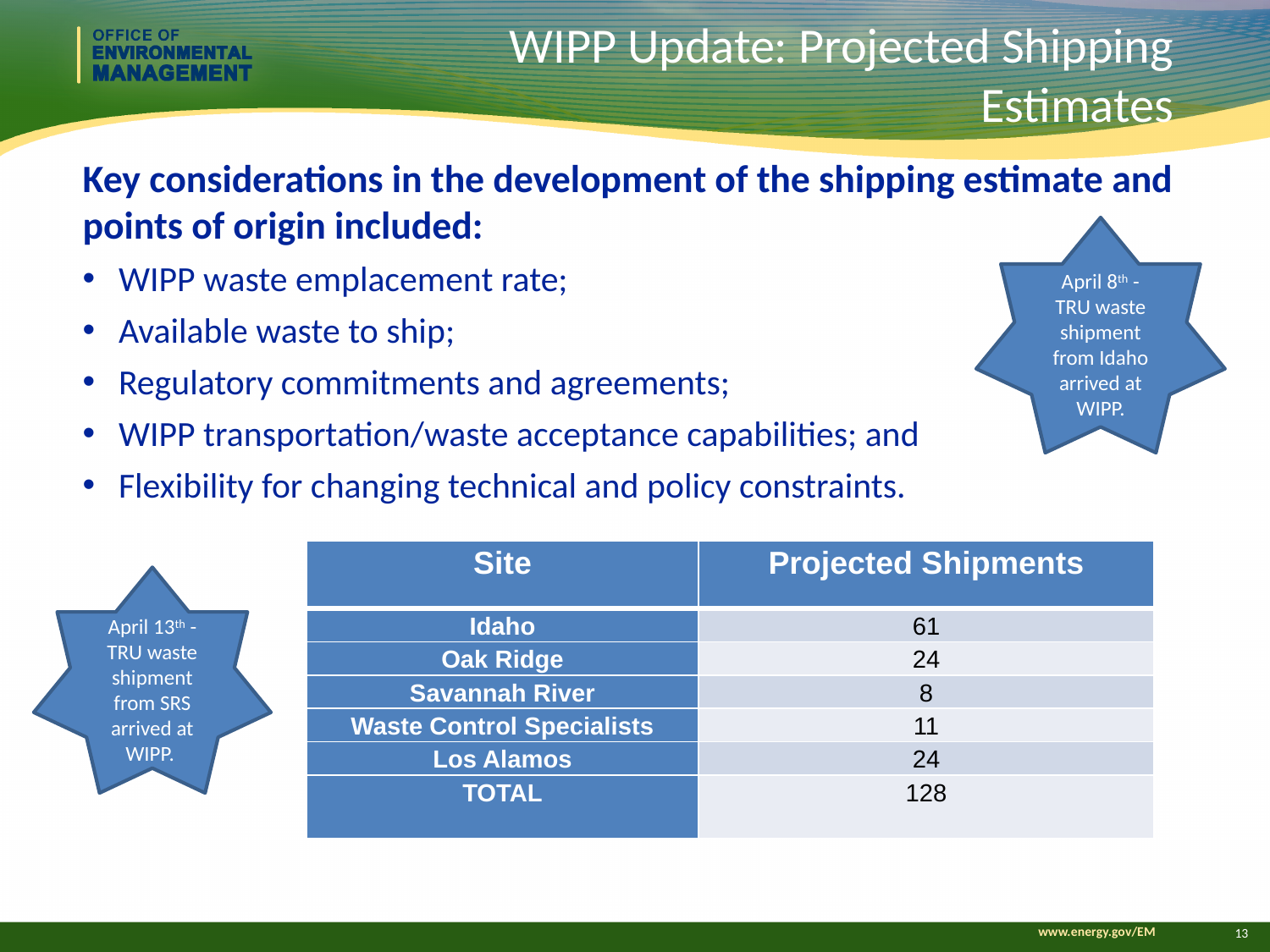

# WIPP Update: Projected Shipping Estimates
Key considerations in the development of the shipping estimate and points of origin included:
WIPP waste emplacement rate;
Available waste to ship;
Regulatory commitments and agreements;
WIPP transportation/waste acceptance capabilities; and
Flexibility for changing technical and policy constraints.

April 8th - TRU waste shipment from Idaho arrived at WIPP.
| Site | Projected Shipments |
| --- | --- |
| Idaho | 61 |
| Oak Ridge | 24 |
| Savannah River | 8 |
| Waste Control Specialists | 11 |
| Los Alamos | 24 |
| TOTAL | 128 |

April 13th - TRU waste shipment from SRS arrived at WIPP.